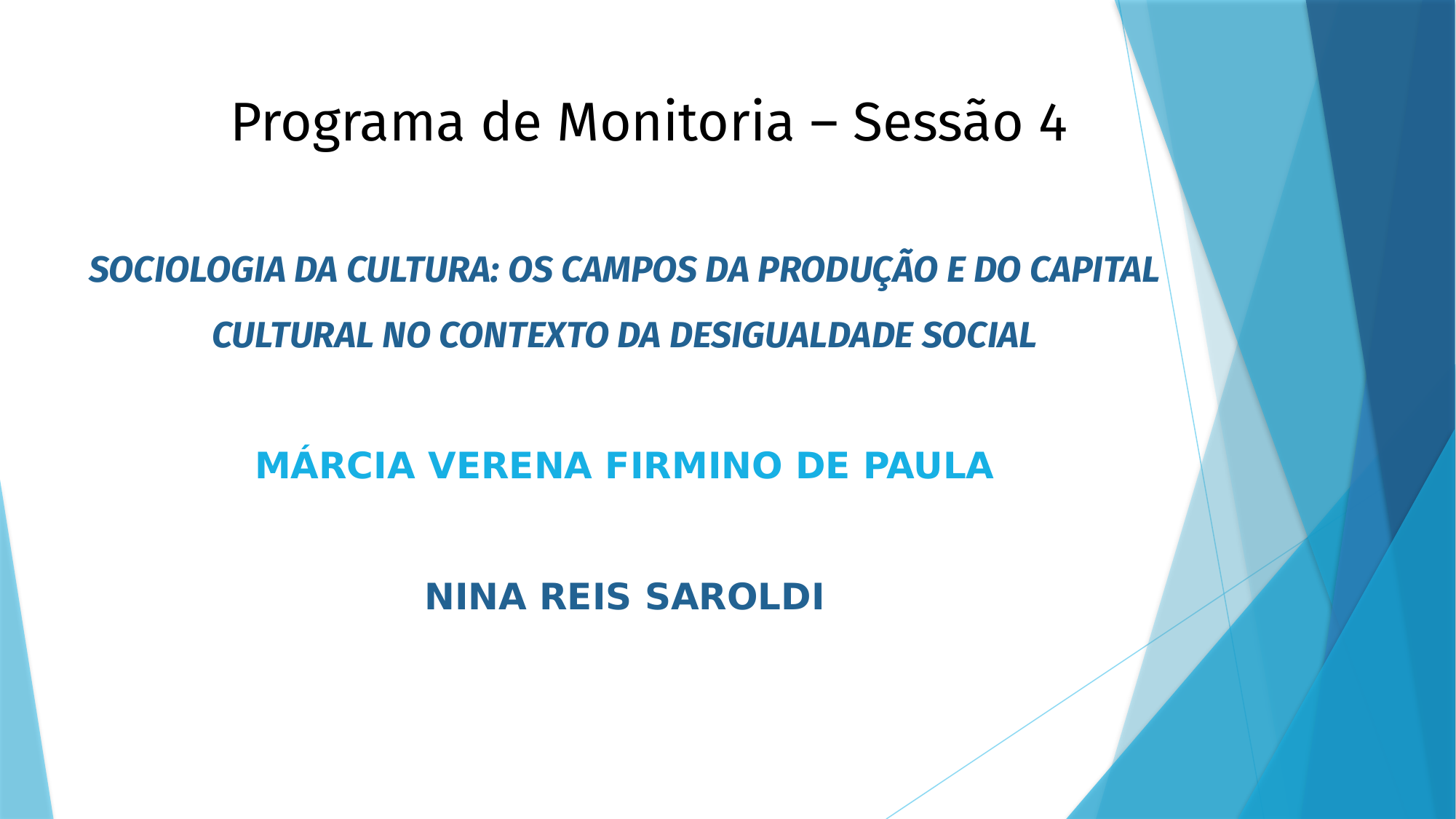

# Programa de Monitoria – Sessão 4
SOCIOLOGIA DA CULTURA: OS CAMPOS DA PRODUÇÃO E DO CAPITAL CULTURAL NO CONTEXTO DA DESIGUALDADE SOCIAL

MÁRCIA VERENA FIRMINO DE PAULA

NINA REIS SAROLDI